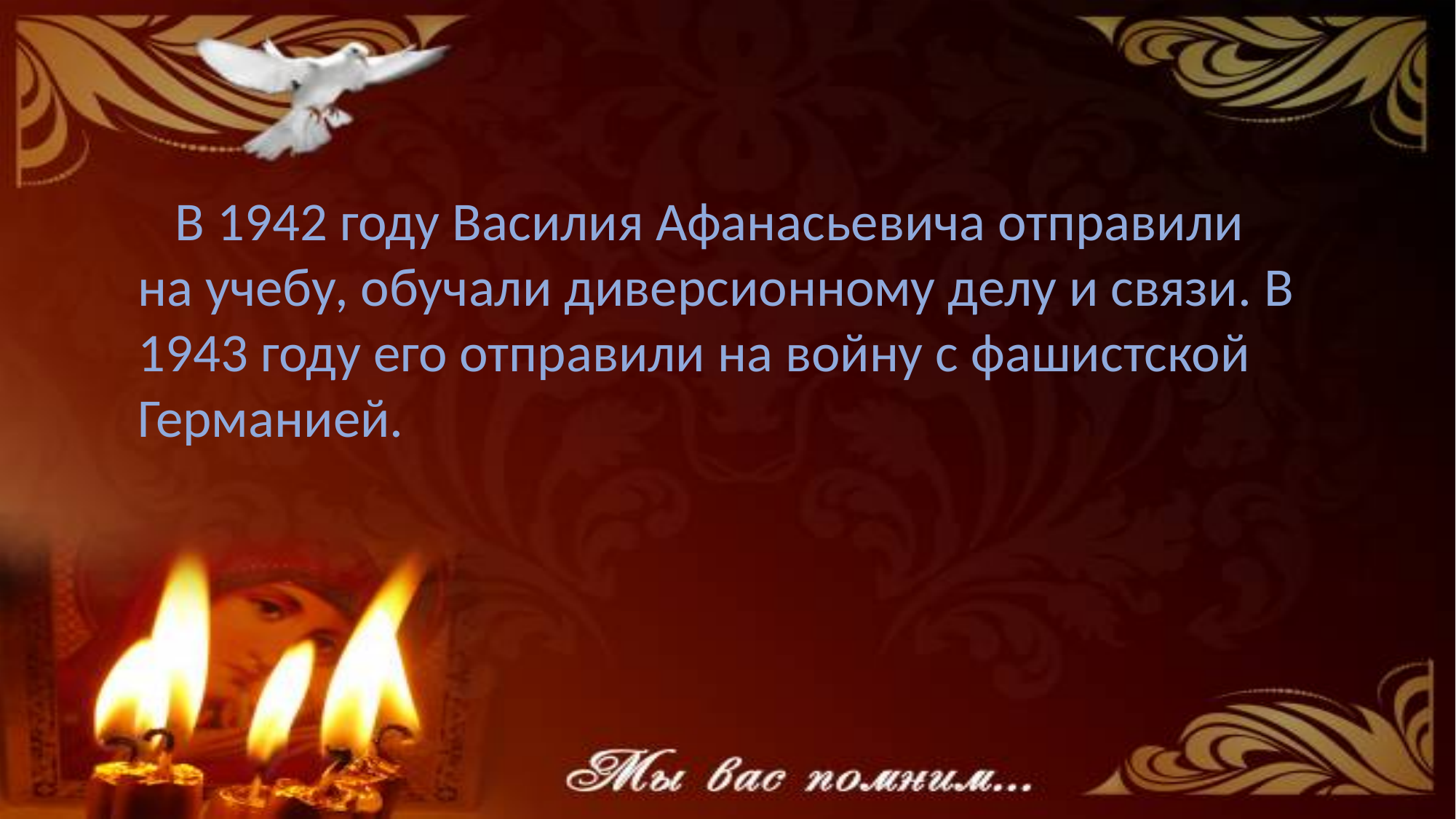

В 1942 году Василия Афанасьевича отправили на учебу, обучали диверсионному делу и связи. В 1943 году его отправили на войну с фашистской Германией.